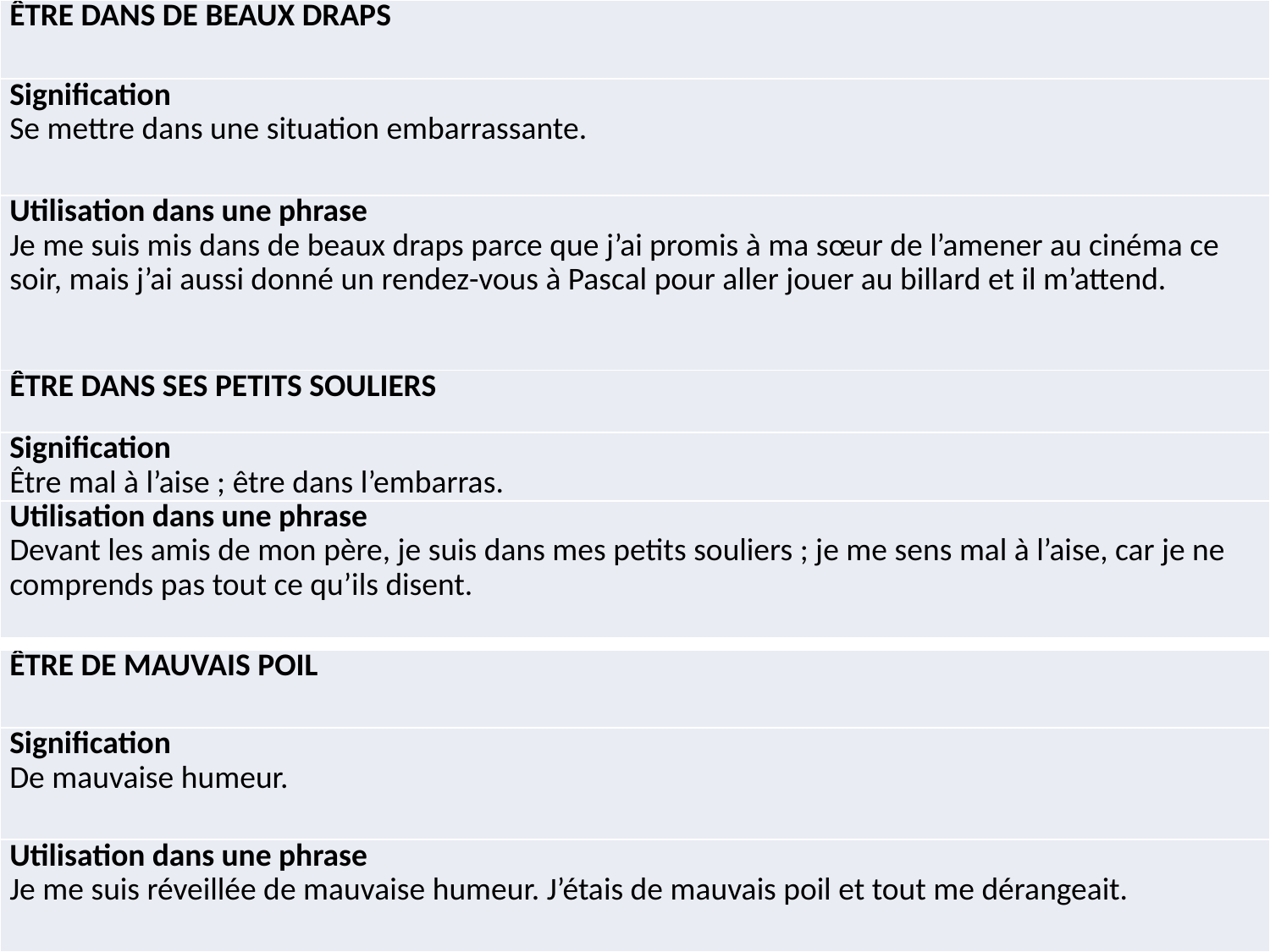

| ÊTRE DANS DE BEAUX DRAPS |
| --- |
| Signification Se mettre dans une situation embarrassante. |
| Utilisation dans une phrase Je me suis mis dans de beaux draps parce que j’ai promis à ma sœur de l’amener au cinéma ce soir, mais j’ai aussi donné un rendez-vous à Pascal pour aller jouer au billard et il m’attend. |
| ÊTRE DANS SES PETITS SOULIERS |
| --- |
| Signification Être mal à l’aise ; être dans l’embarras. |
| Utilisation dans une phrase Devant les amis de mon père, je suis dans mes petits souliers ; je me sens mal à l’aise, car je ne comprends pas tout ce qu’ils disent. |
| ÊTRE DE MAUVAIS POIL |
| --- |
| Signification De mauvaise humeur. |
| Utilisation dans une phrase Je me suis réveillée de mauvaise humeur. J’étais de mauvais poil et tout me dérangeait. |